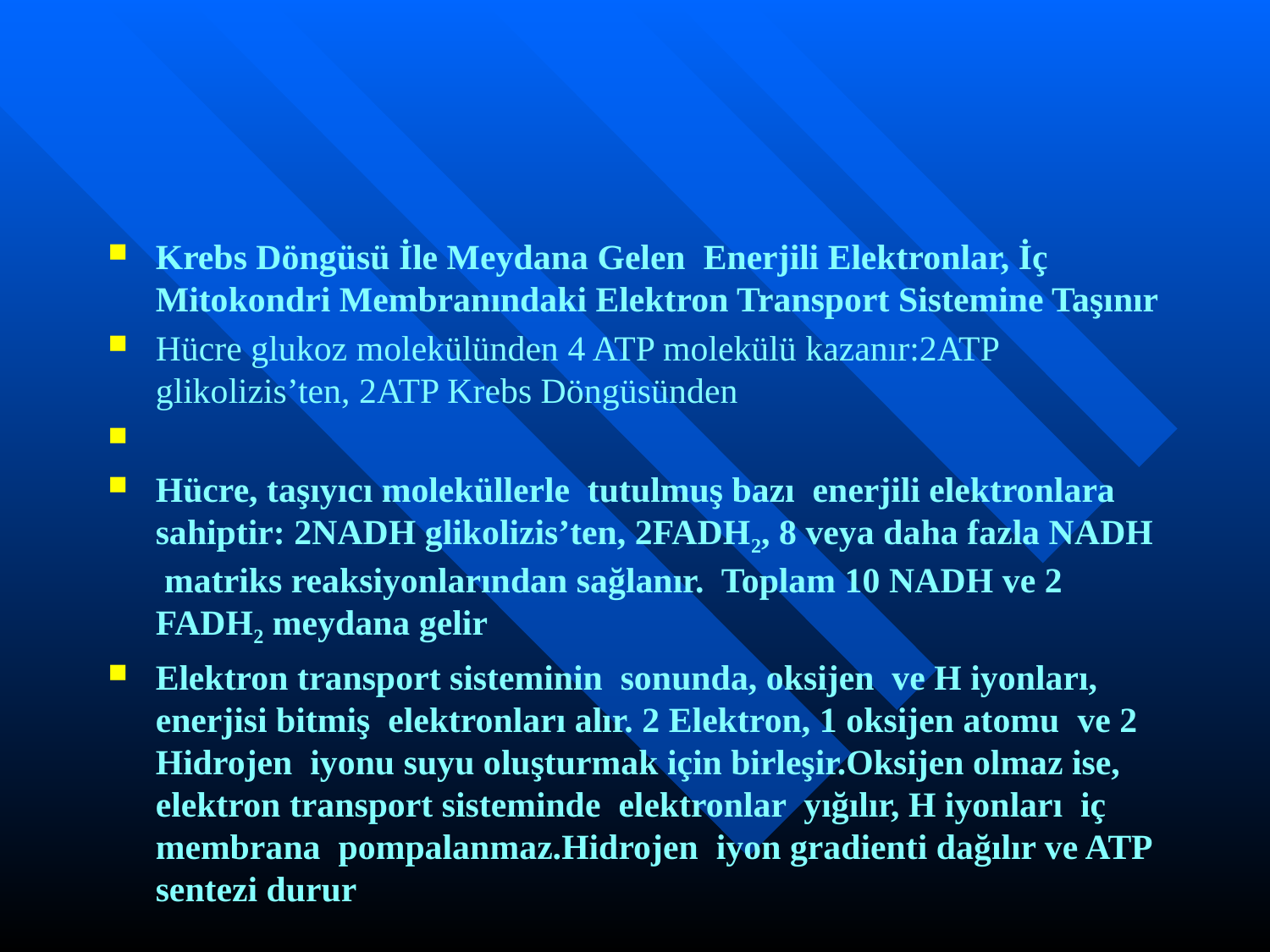

#
Krebs Döngüsü İle Meydana Gelen  Enerjili Elektronlar, İç Mitokondri Membranındaki Elektron Transport Sistemine Taşınır
Hücre glukoz molekülünden 4 ATP molekülü kazanır:2ATP glikolizis’ten, 2ATP Krebs Döngüsünden

Hücre, taşıyıcı moleküllerle  tutulmuş bazı  enerjili elektronlara sahiptir: 2NADH glikolizis’ten, 2FADH2, 8 veya daha fazla NADH  matriks reaksiyonlarından sağlanır.  Toplam 10 NADH ve 2 FADH2 meydana gelir
Elektron transport sisteminin  sonunda, oksijen  ve H iyonları, enerjisi bitmiş  elektronları alır. 2 Elektron, 1 oksijen atomu  ve 2 Hidrojen  iyonu suyu oluşturmak için birleşir.Oksijen olmaz ise, elektron transport sisteminde  elektronlar  yığılır, H iyonları  iç membrana  pompalanmaz.Hidrojen  iyon gradienti dağılır ve ATP sentezi durur